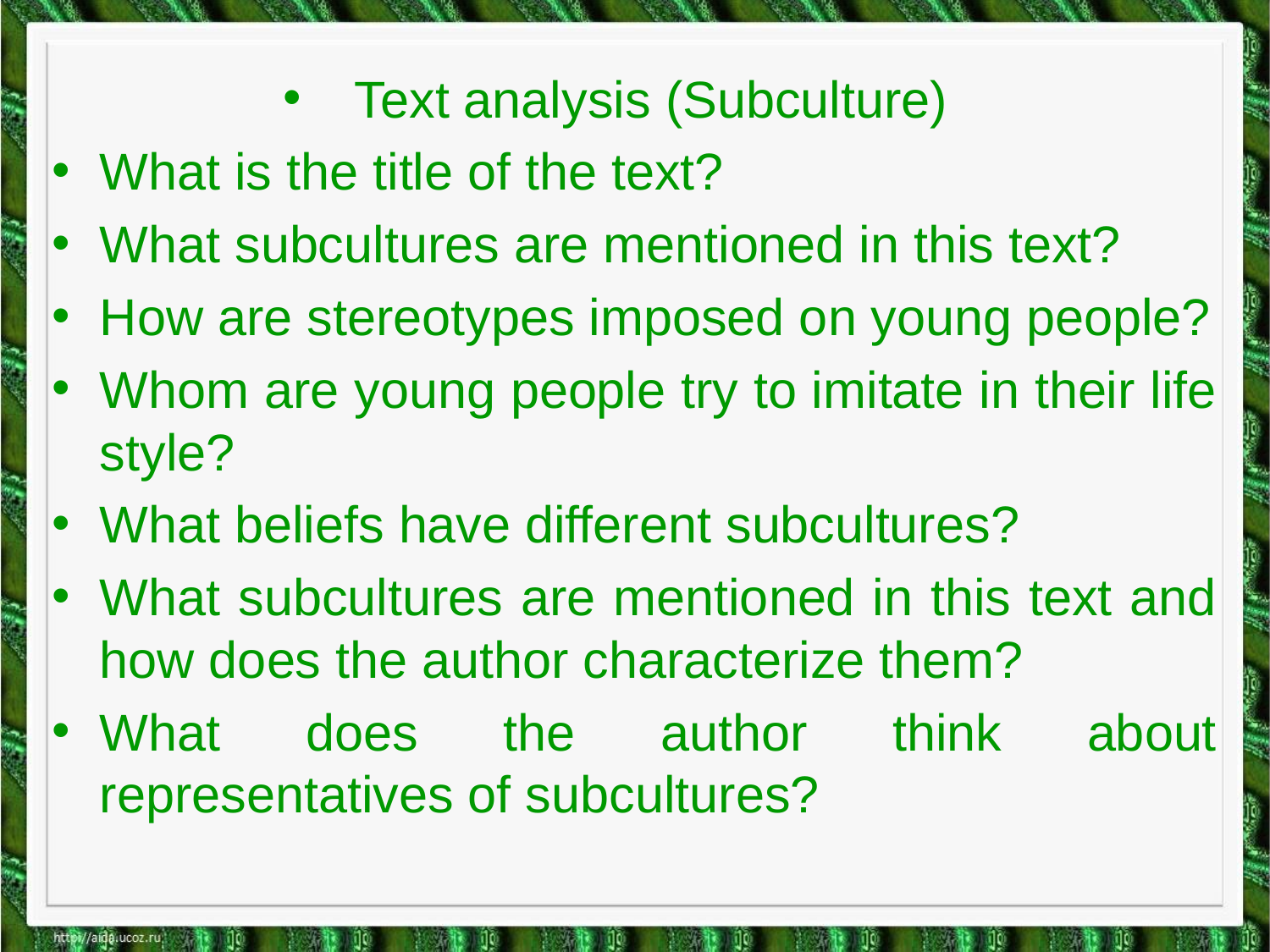

Text analysis (Subculture)
What is the title of the text?
What subcultures are mentioned in this text?
How are stereotypes imposed on young people?
Whom are young people try to imitate in their life style?
What beliefs have different subcultures?
What subcultures are mentioned in this text and how does the author characterize them?
What does the author think about representatives of subcultures?